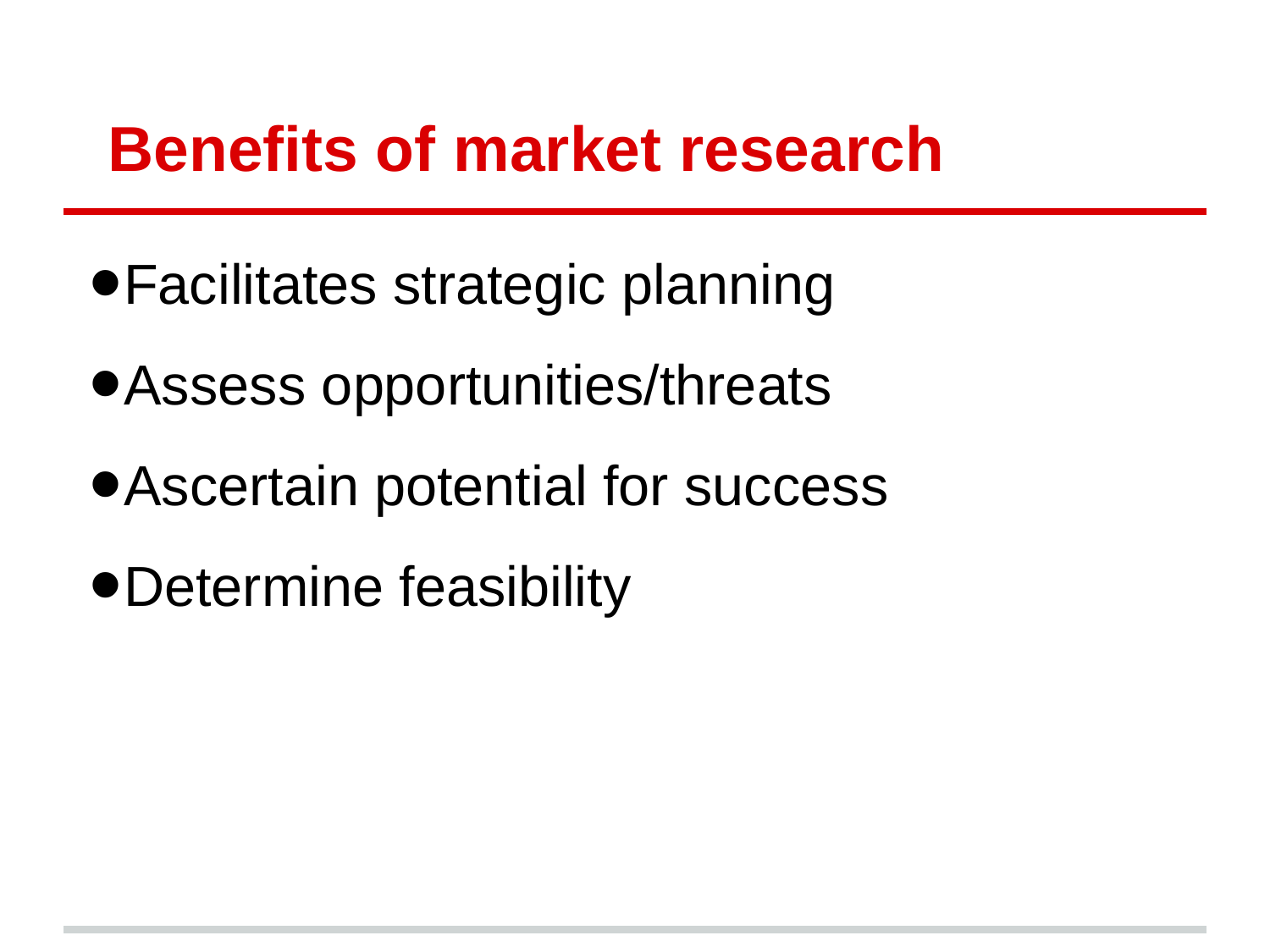

# Benefits of market research
Facilitates strategic planning
Assess opportunities/threats
Ascertain potential for success
Determine feasibility